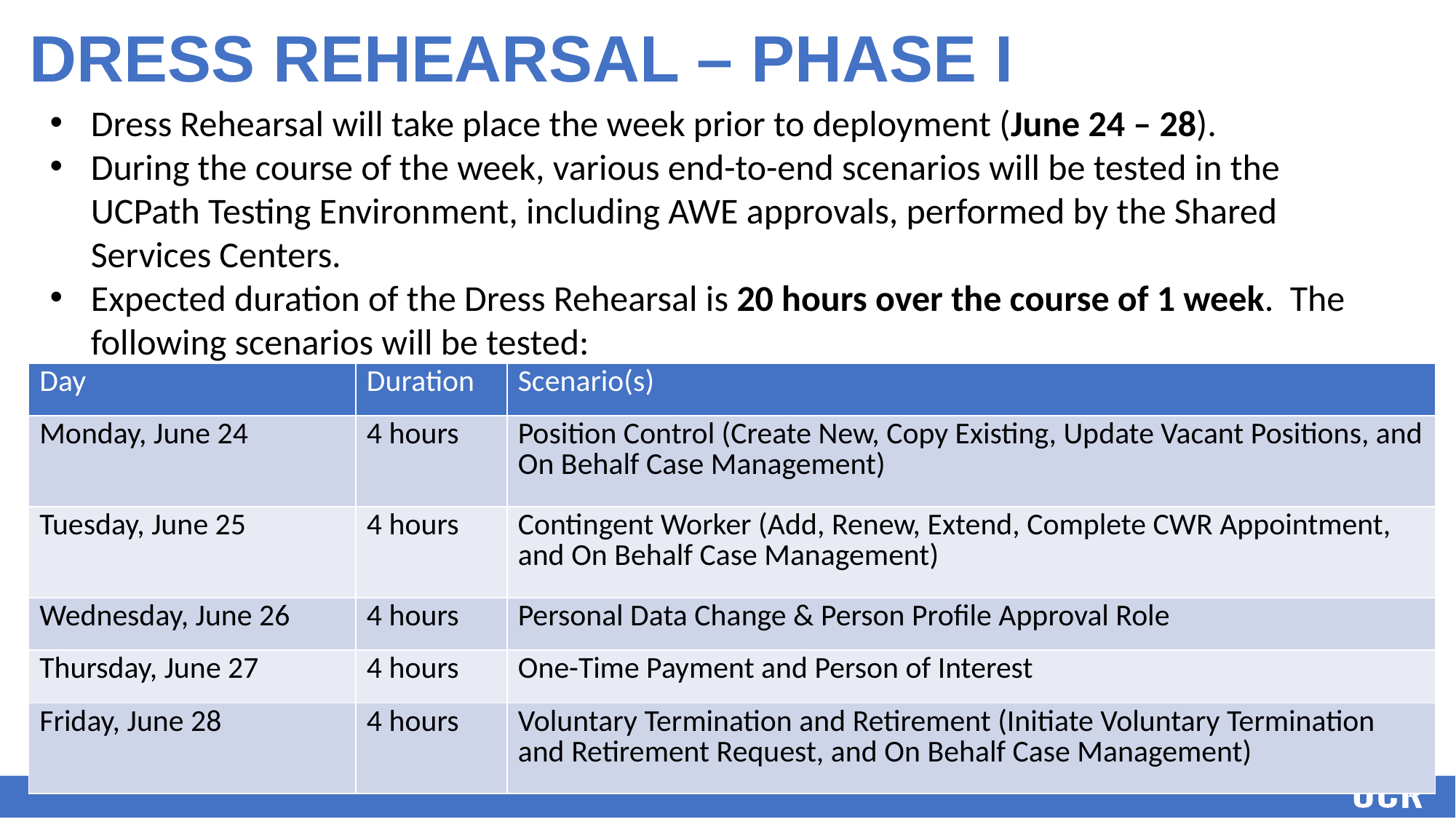

# DRESS REHEARSAL – Phase I
Dress Rehearsal will take place the week prior to deployment (June 24 – 28).
During the course of the week, various end-to-end scenarios will be tested in the UCPath Testing Environment, including AWE approvals, performed by the Shared Services Centers.
Expected duration of the Dress Rehearsal is 20 hours over the course of 1 week.  The following scenarios will be tested:

| Day | Duration | Scenario(s) |
| --- | --- | --- |
| Monday, June 24 | 4 hours | Position Control (Create New, Copy Existing, Update Vacant Positions, and On Behalf Case Management) |
| Tuesday, June 25 | 4 hours | Contingent Worker (Add, Renew, Extend, Complete CWR Appointment, and On Behalf Case Management) |
| Wednesday, June 26 | 4 hours | Personal Data Change & Person Profile Approval Role |
| Thursday, June 27 | 4 hours | One-Time Payment and Person of Interest |
| Friday, June 28 | 4 hours | Voluntary Termination and Retirement (Initiate Voluntary Termination and Retirement Request, and On Behalf Case Management) |